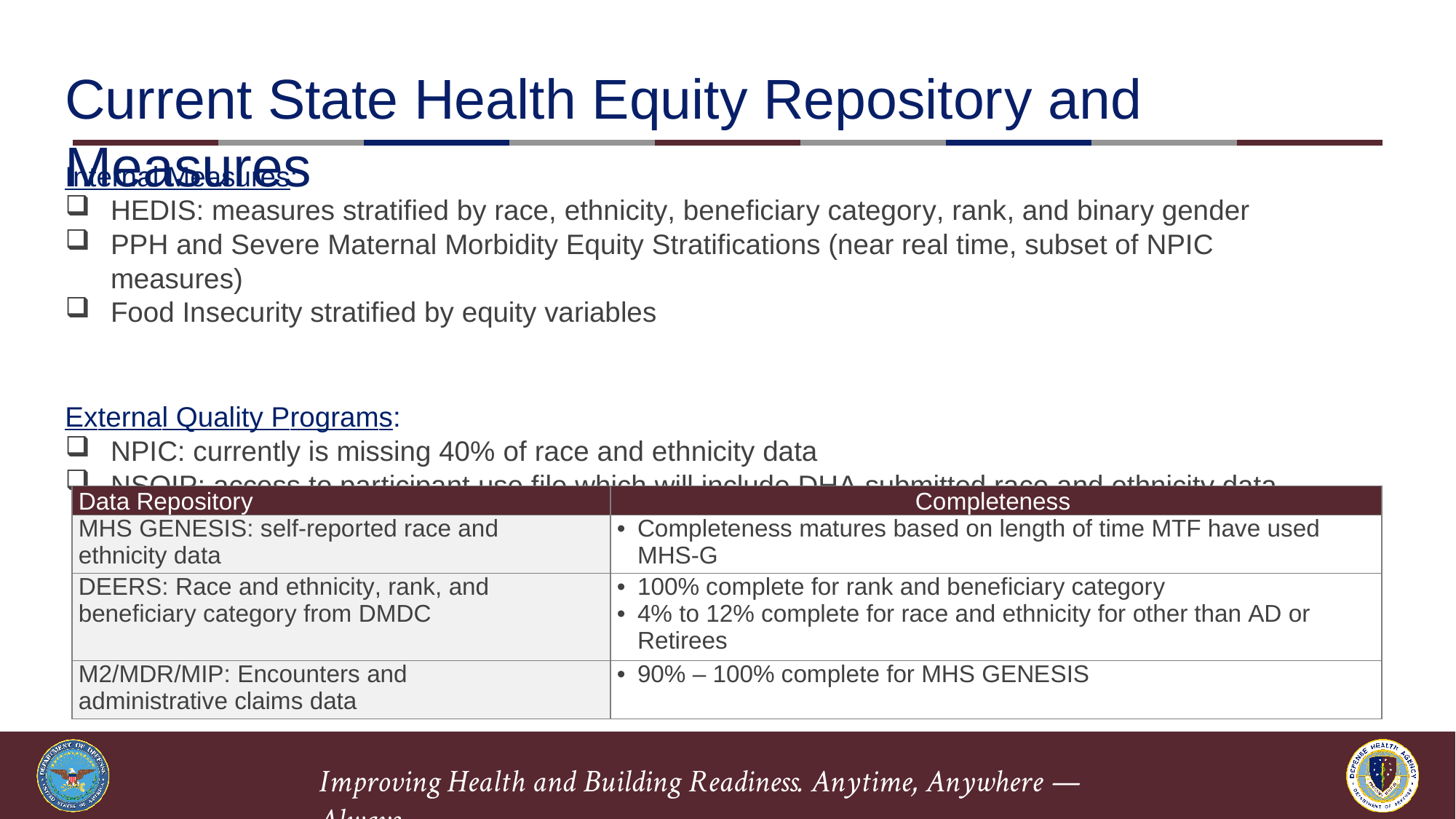

Current State Health Equity Repository and Measures

Internal Measures:
HEDIS: measures stratified by race, ethnicity, beneficiary category, rank, and binary gender
PPH and Severe Maternal Morbidity Equity Stratifications (near real time, subset of NPIC measures)
Food Insecurity stratified by equity variables

External Quality Programs:
NPIC: currently is missing 40% of race and ethnicity data
NSQIP: access to participant use file which will include DHA submitted race and ethnicity data
| Data Repository | Completeness |
| --- | --- |
| MHS GENESIS: self-reported race and ethnicity data | Completeness matures based on length of time MTF have used MHS-G |
| DEERS: Race and ethnicity, rank, and beneficiary category from DMDC | 100% complete for rank and beneficiary category 4% to 12% complete for race and ethnicity for other than AD or Retirees |
| M2/MDR/MIP: Encounters and administrative claims data | 90% – 100% complete for MHS GENESIS |

Improving Health and Building Readiness. Anytime, Anywhere — Always